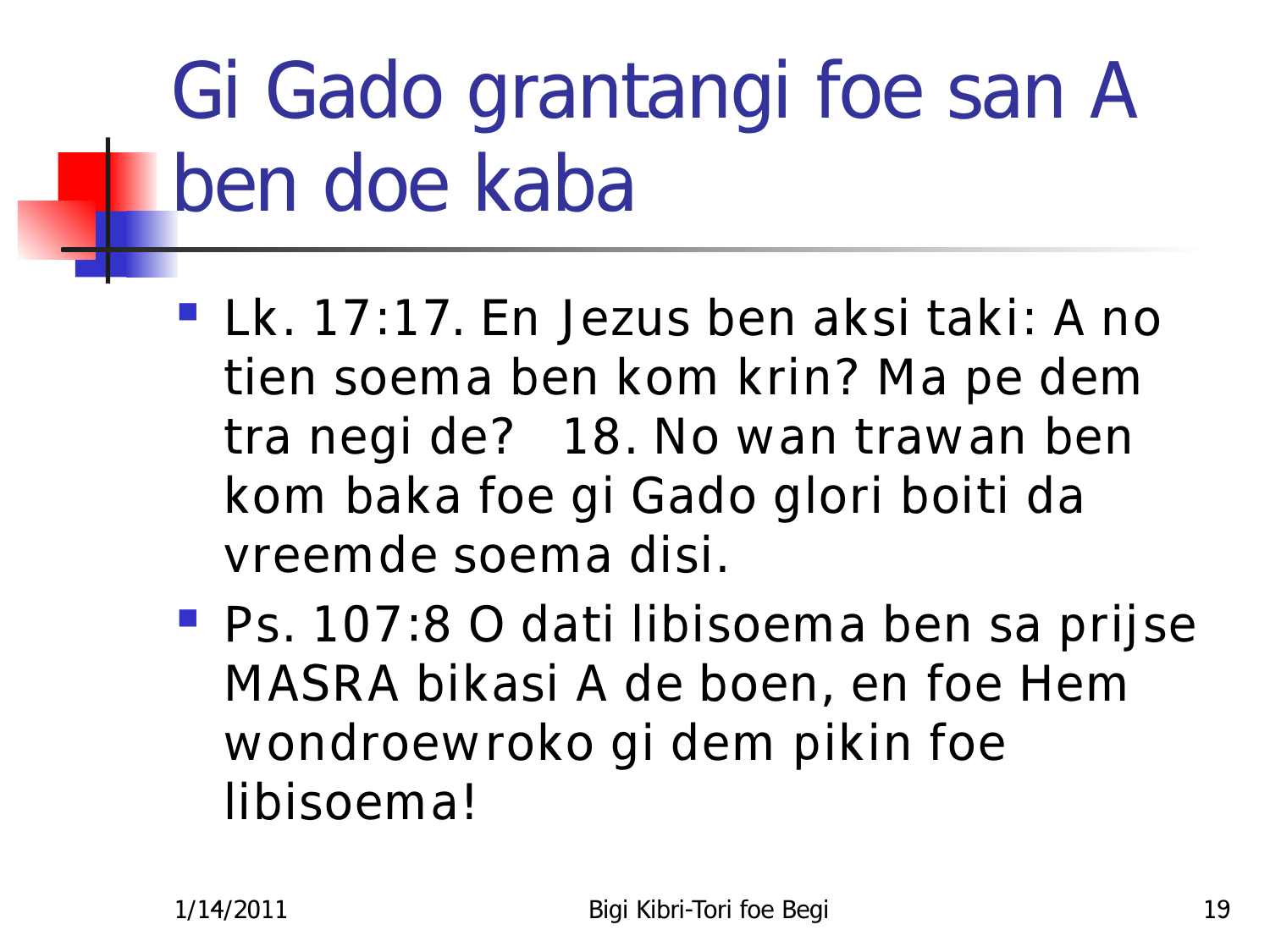

# Gi Gado grantangi foe san A ben doe kaba
Lk. 17:17. En Jezus ben aksi taki: A no tien soema ben kom krin? Ma pe dem tra negi de?   18. No wan trawan ben kom baka foe gi Gado glori boiti da vreemde soema disi.
Ps. 107:8 O dati libisoema ben sa prijse MASRA bikasi A de boen, en foe Hem wondroewroko gi dem pikin foe libisoema!
1/14/2011
Bigi Kibri-Tori foe Begi
19